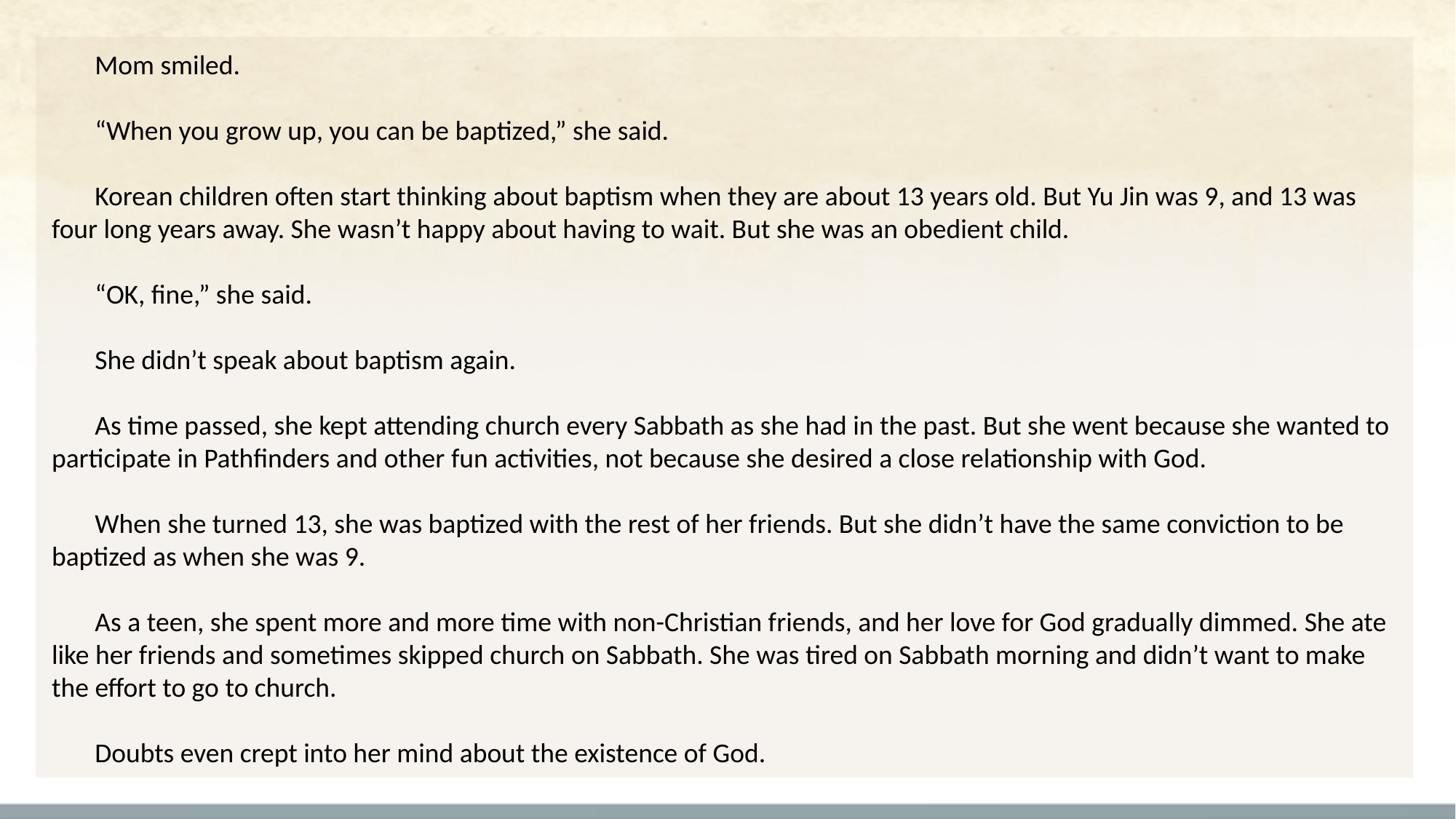

Mom smiled.

“When you grow up, you can be baptized,” she said.

Korean children often start thinking about baptism when they are about 13 years old. But Yu Jin was 9, and 13 was four long years away. She wasn’t happy about having to wait. But she was an obedient child.

“OK, fine,” she said.

She didn’t speak about baptism again.

As time passed, she kept attending church every Sabbath as she had in the past. But she went because she wanted to participate in Pathfinders and other fun activities, not because she desired a close relationship with God.

When she turned 13, she was baptized with the rest of her friends. But she didn’t have the same conviction to be baptized as when she was 9.

As a teen, she spent more and more time with non-Christian friends, and her love for God gradually dimmed. She ate like her friends and sometimes skipped church on Sabbath. She was tired on Sabbath morning and didn’t want to make the effort to go to church.

Doubts even crept into her mind about the existence of God.